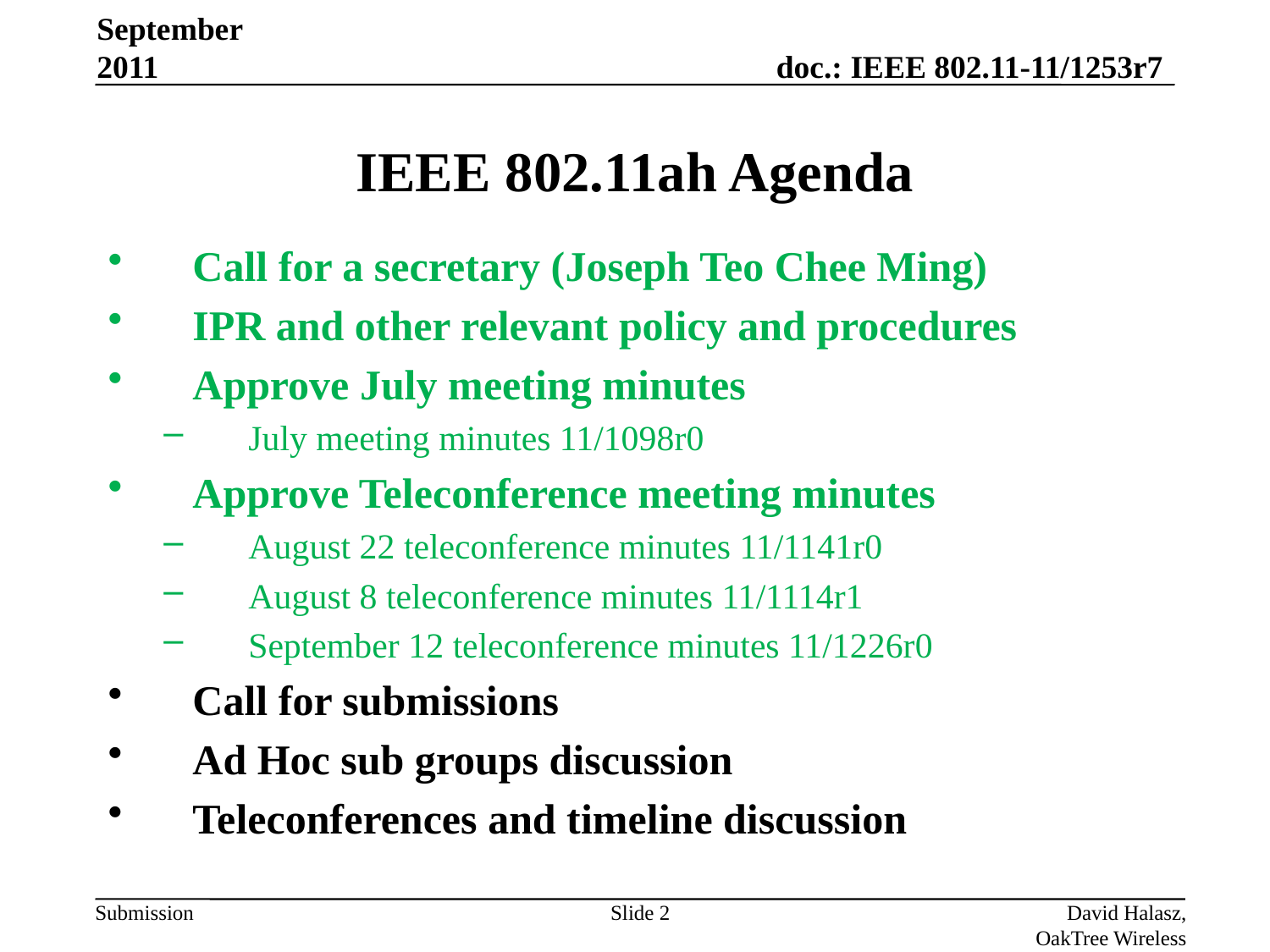

September 2011
# IEEE 802.11ah Agenda
Call for a secretary (Joseph Teo Chee Ming)
IPR and other relevant policy and procedures
Approve July meeting minutes
July meeting minutes 11/1098r0
Approve Teleconference meeting minutes
August 22 teleconference minutes 11/1141r0
August 8 teleconference minutes 11/1114r1
September 12 teleconference minutes 11/1226r0
Call for submissions
Ad Hoc sub groups discussion
Teleconferences and timeline discussion

Slide 2
David Halasz, OakTree Wireless